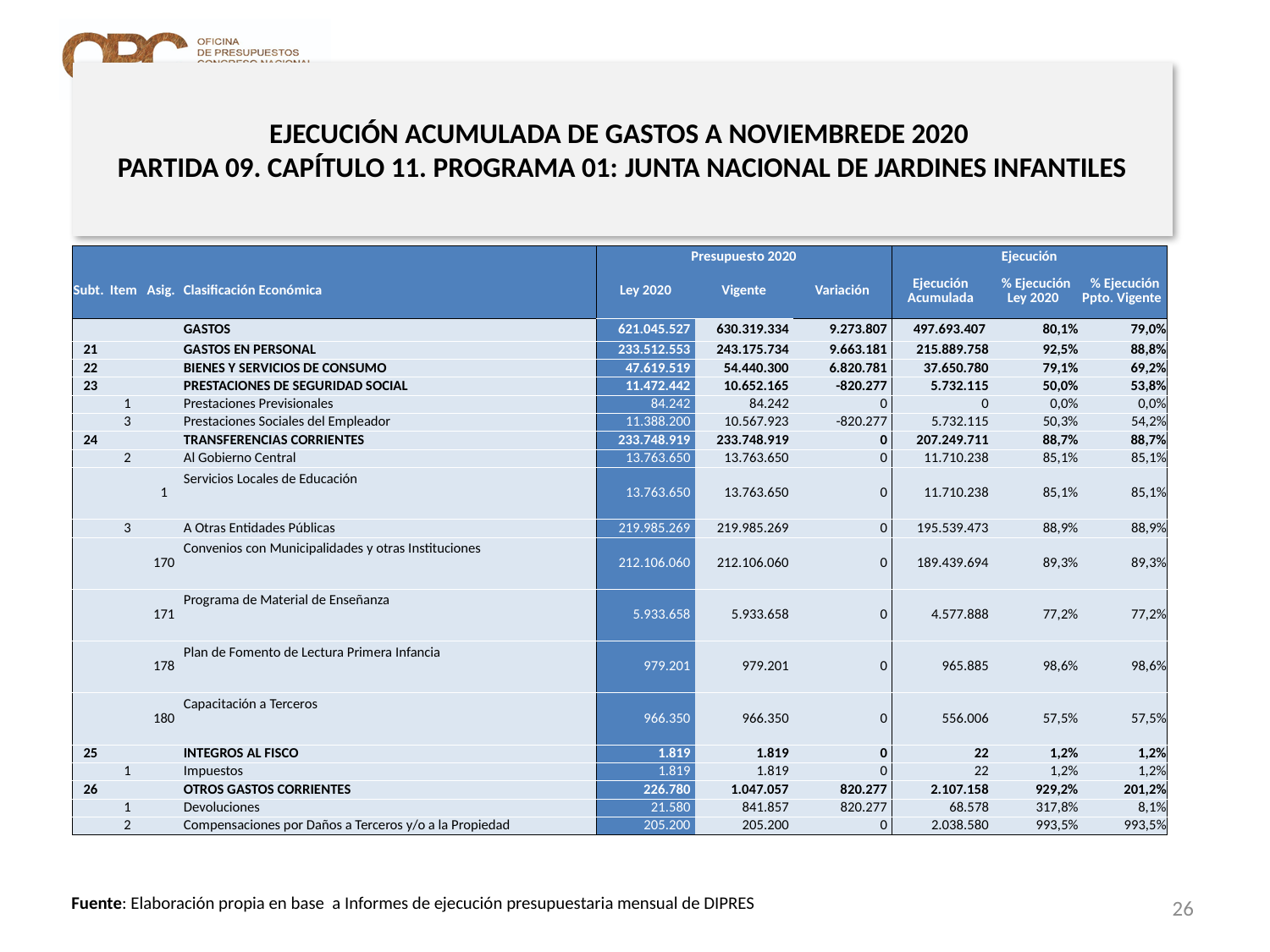

# EJECUCIÓN ACUMULADA DE GASTOS A NOVIEMBREDE 2020 PARTIDA 09. CAPÍTULO 11. PROGRAMA 01: JUNTA NACIONAL DE JARDINES INFANTILES
en miles de pesos 2020                                                                                                                     … 1 de 2
|  |  |  |  | Presupuesto 2020 |  |  | Ejecución |  |  |
| --- | --- | --- | --- | --- | --- | --- | --- | --- | --- |
| Subt. | Item | Asig. | Clasificación Económica | Ley 2020 | Vigente | Variación | Ejecución Acumulada | % Ejecución Ley 2020 | % Ejecución Ppto. Vigente |
|  |  |  | GASTOS | 621.045.527 | 630.319.334 | 9.273.807 | 497.693.407 | 80,1% | 79,0% |
| 21 |  |  | GASTOS EN PERSONAL | 233.512.553 | 243.175.734 | 9.663.181 | 215.889.758 | 92,5% | 88,8% |
| 22 |  |  | BIENES Y SERVICIOS DE CONSUMO | 47.619.519 | 54.440.300 | 6.820.781 | 37.650.780 | 79,1% | 69,2% |
| 23 |  |  | PRESTACIONES DE SEGURIDAD SOCIAL | 11.472.442 | 10.652.165 | -820.277 | 5.732.115 | 50,0% | 53,8% |
|  | 1 |  | Prestaciones Previsionales | 84.242 | 84.242 | 0 | 0 | 0,0% | 0,0% |
|  | 3 |  | Prestaciones Sociales del Empleador | 11.388.200 | 10.567.923 | -820.277 | 5.732.115 | 50,3% | 54,2% |
| 24 |  |  | TRANSFERENCIAS CORRIENTES | 233.748.919 | 233.748.919 | 0 | 207.249.711 | 88,7% | 88,7% |
|  | 2 |  | Al Gobierno Central | 13.763.650 | 13.763.650 | 0 | 11.710.238 | 85,1% | 85,1% |
|  |  | 1 | Servicios Locales de Educación | 13.763.650 | 13.763.650 | 0 | 11.710.238 | 85,1% | 85,1% |
|  | 3 |  | A Otras Entidades Públicas | 219.985.269 | 219.985.269 | 0 | 195.539.473 | 88,9% | 88,9% |
|  |  | 170 | Convenios con Municipalidades y otras Instituciones | 212.106.060 | 212.106.060 | 0 | 189.439.694 | 89,3% | 89,3% |
|  |  | 171 | Programa de Material de Enseñanza | 5.933.658 | 5.933.658 | 0 | 4.577.888 | 77,2% | 77,2% |
|  |  | 178 | Plan de Fomento de Lectura Primera Infancia | 979.201 | 979.201 | 0 | 965.885 | 98,6% | 98,6% |
|  |  | 180 | Capacitación a Terceros | 966.350 | 966.350 | 0 | 556.006 | 57,5% | 57,5% |
| 25 |  |  | INTEGROS AL FISCO | 1.819 | 1.819 | 0 | 22 | 1,2% | 1,2% |
|  | 1 |  | Impuestos | 1.819 | 1.819 | 0 | 22 | 1,2% | 1,2% |
| 26 |  |  | OTROS GASTOS CORRIENTES | 226.780 | 1.047.057 | 820.277 | 2.107.158 | 929,2% | 201,2% |
|  | 1 |  | Devoluciones | 21.580 | 841.857 | 820.277 | 68.578 | 317,8% | 8,1% |
|  | 2 |  | Compensaciones por Daños a Terceros y/o a la Propiedad | 205.200 | 205.200 | 0 | 2.038.580 | 993,5% | 993,5% |
26